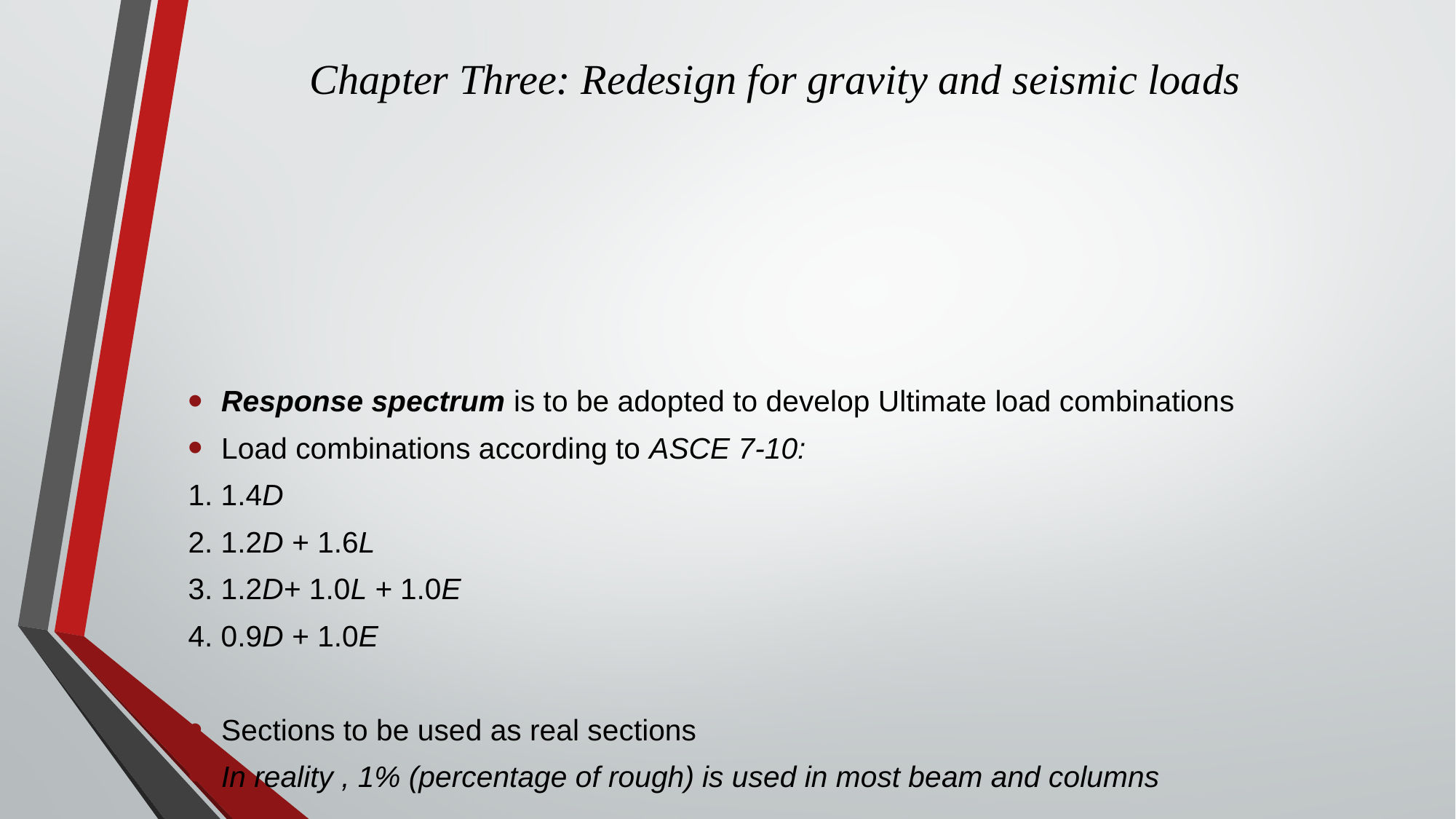

# Chapter Three: Redesign for gravity and seismic loads

Response spectrum is to be adopted to develop Ultimate load combinations
Load combinations according to ASCE 7-10:
1. 1.4D
2. 1.2D + 1.6L
3. 1.2D+ 1.0L + 1.0E
4. 0.9D + 1.0E

Sections to be used as real sections
In reality , 1% (percentage of rough) is used in most beam and columns